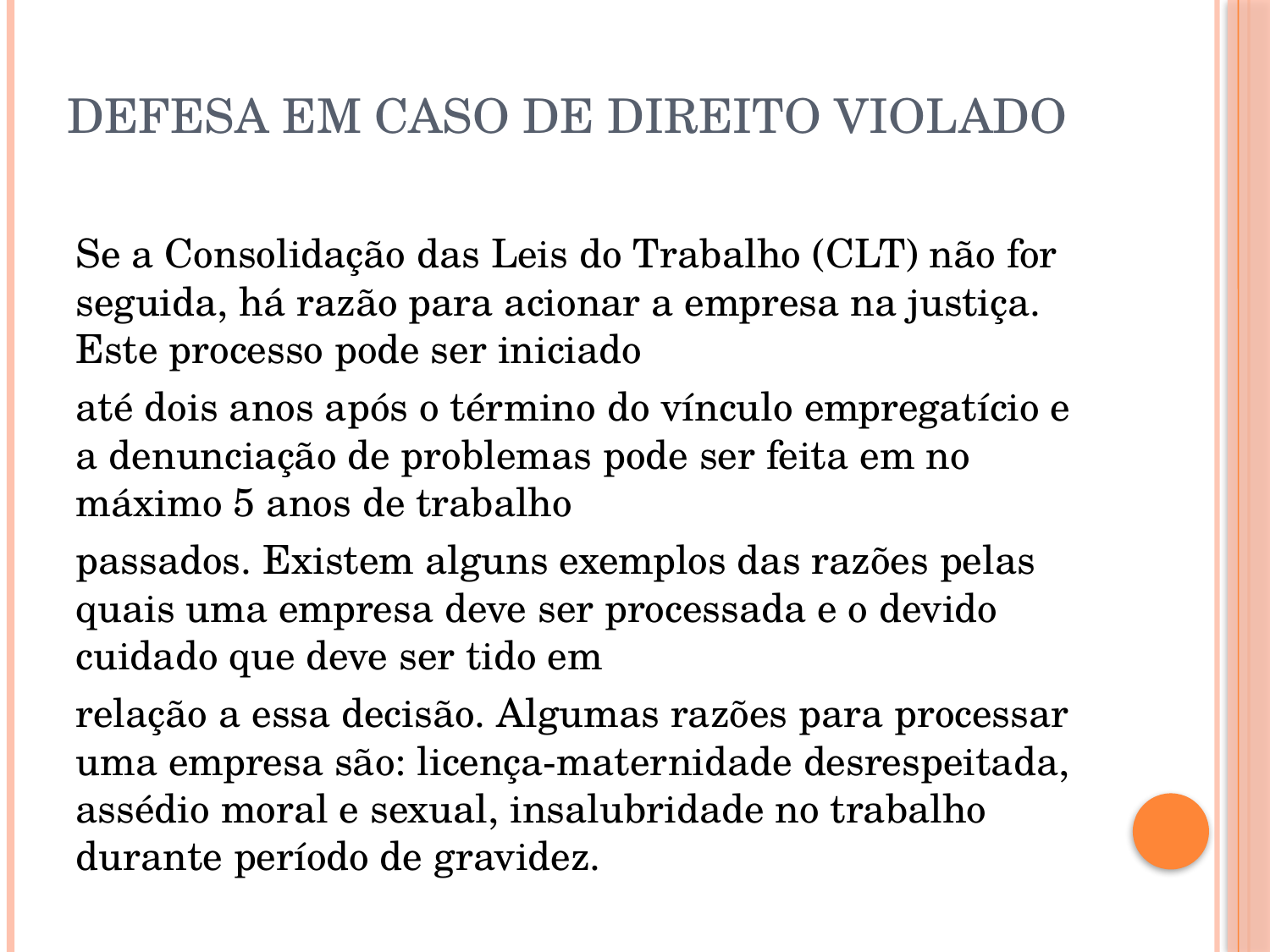

# Defesa em caso de direito violado
Se a Consolidação das Leis do Trabalho (CLT) não for seguida, há razão para acionar a empresa na justiça. Este processo pode ser iniciado
até dois anos após o término do vínculo empregatício e a denunciação de problemas pode ser feita em no máximo 5 anos de trabalho
passados. Existem alguns exemplos das razões pelas quais uma empresa deve ser processada e o devido cuidado que deve ser tido em
relação a essa decisão. Algumas razões para processar uma empresa são: licença-maternidade desrespeitada, assédio moral e sexual, insalubridade no trabalho durante período de gravidez.